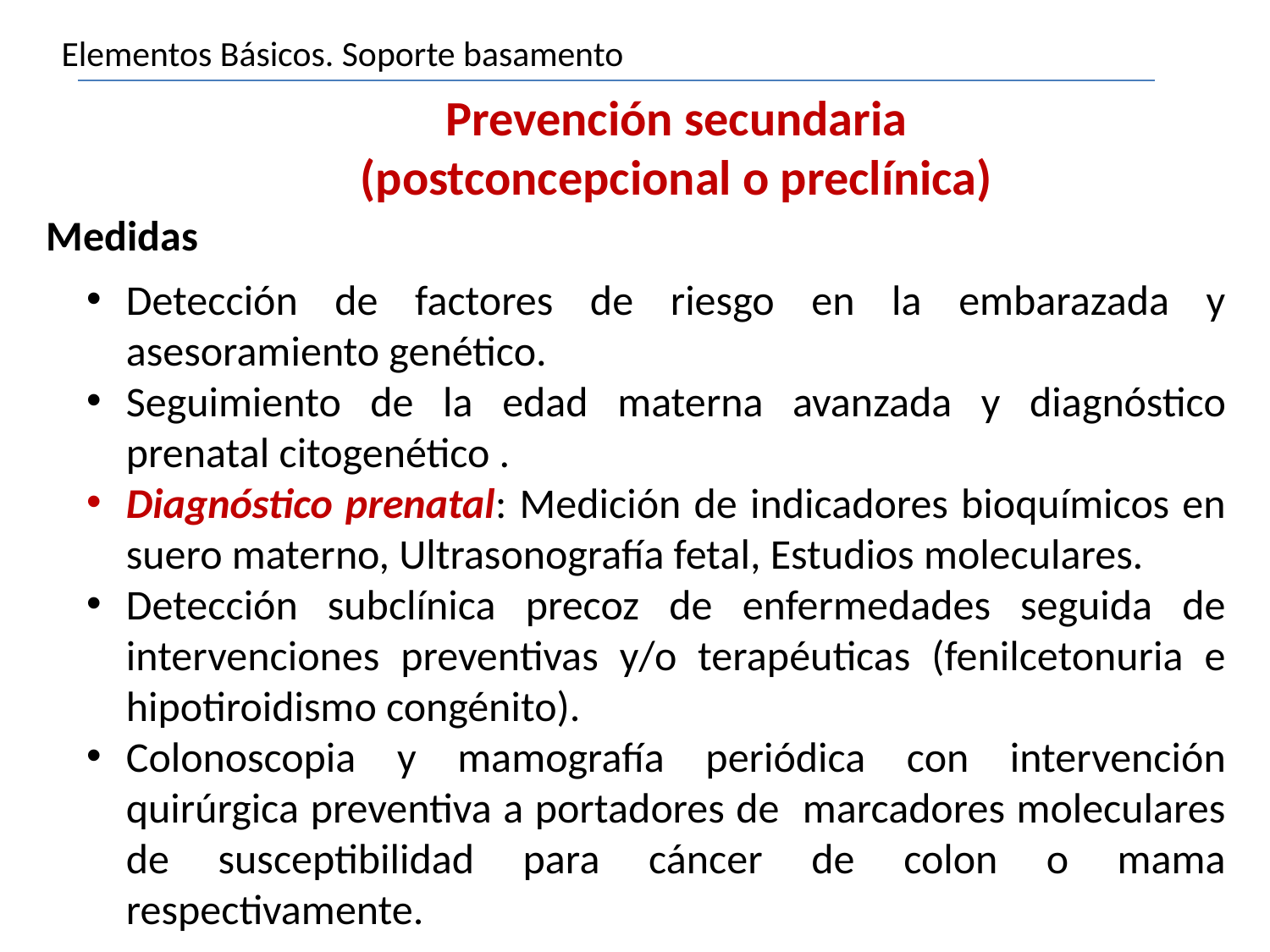

Elementos Básicos. Soporte basamento
Prevención secundaria
(postconcepcional o preclínica)
Medidas
Detección de factores de riesgo en la embarazada y asesoramiento genético.
Seguimiento de la edad materna avanzada y diagnóstico prenatal citogenético .
Diagnóstico prenatal: Medición de indicadores bioquímicos en suero materno, Ultrasonografía fetal, Estudios moleculares.
Detección subclínica precoz de enfermedades seguida de intervenciones preventivas y/o terapéuticas (fenilcetonuria e hipotiroidismo congénito).
Colonoscopia y mamografía periódica con intervención quirúrgica preventiva a portadores de  marcadores moleculares de susceptibilidad para cáncer de colon o mama respectivamente.